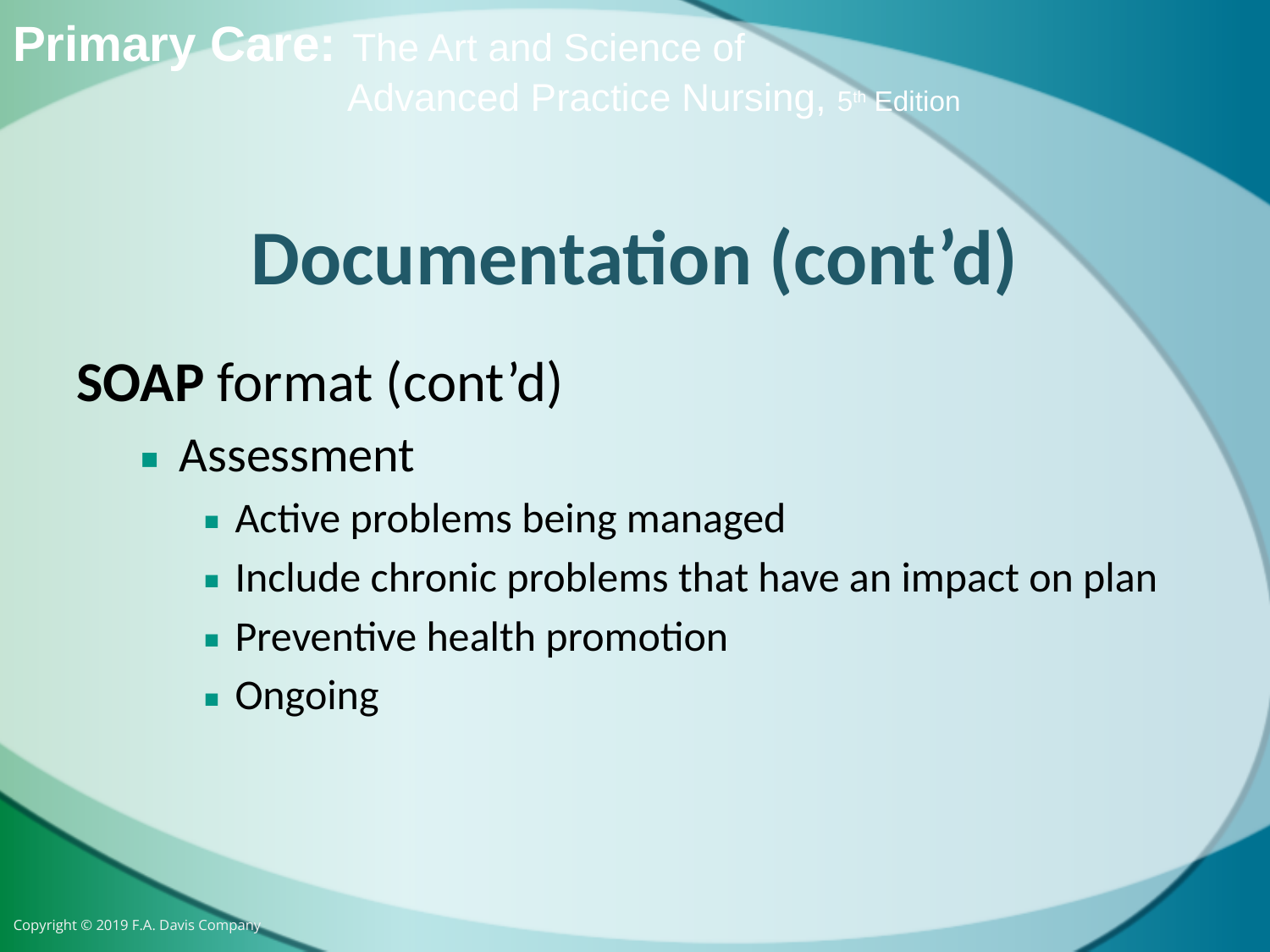

# Documentation (cont’d)
SOAP format (cont’d)
Assessment
Active problems being managed
Include chronic problems that have an impact on plan
Preventive health promotion
Ongoing